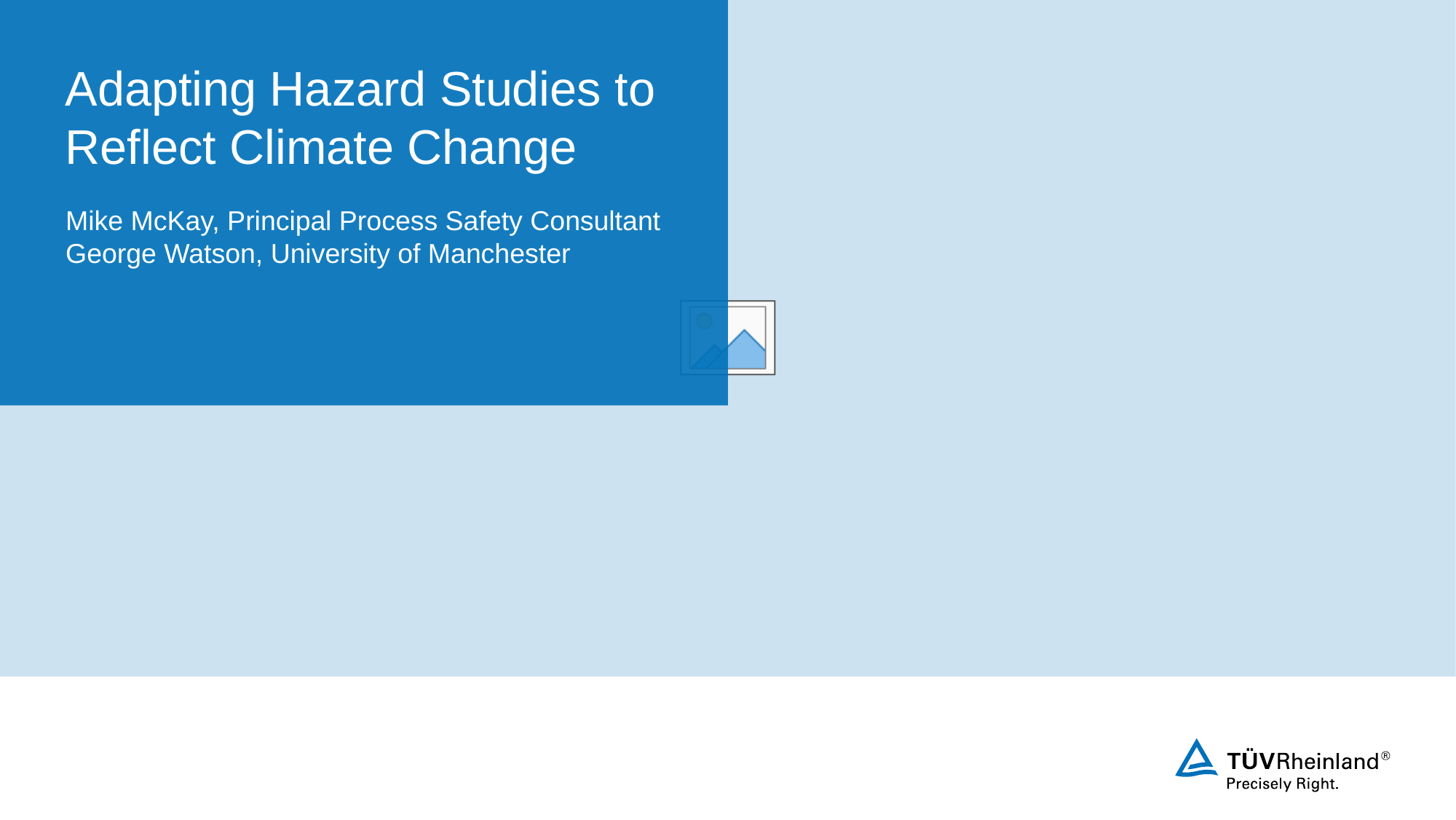

# Adapting Hazard Studies to Reflect Climate Change
Mike McKay, Principal Process Safety Consultant
George Watson, University of Manchester